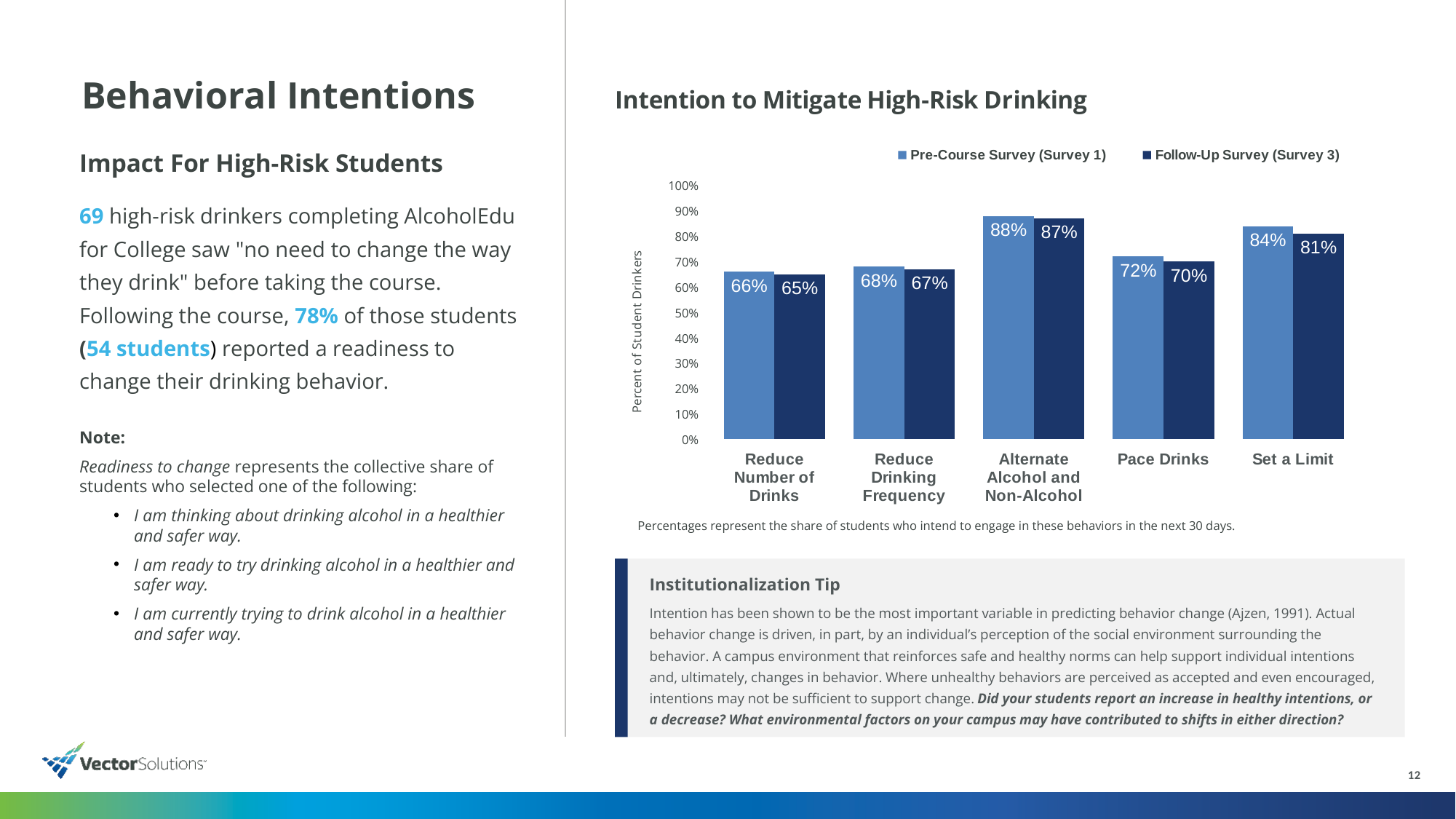

### Chart: Intention to Mitigate High-Risk Drinking

| Category | Pre-Course Survey (Survey 1) | Follow-Up Survey (Survey 3) |
|---|---|---|
| Reduce Number of Drinks | 0.66 | 0.65 |
| Reduce Drinking Frequency | 0.68 | 0.67 |
| Alternate Alcohol and Non-Alcohol | 0.88 | 0.87 |
| Pace Drinks | 0.72 | 0.7 |
| Set a Limit | 0.84 | 0.81 |
# Behavioral Intentions
Impact For High-Risk Students
69 high-risk drinkers completing AlcoholEdu for College saw "no need to change the way they drink" before taking the course. Following the course, 78% of those students (54 students) reported a readiness to change their drinking behavior.
Note:
Readiness to change represents the collective share of students who selected one of the following:
I am thinking about drinking alcohol in a healthier and safer way.
I am ready to try drinking alcohol in a healthier and safer way.
I am currently trying to drink alcohol in a healthier and safer way.
Percentages represent the share of students who intend to engage in these behaviors in the next 30 days.

Institutionalization Tip
Intention has been shown to be the most important variable in predicting behavior change (Ajzen, 1991). Actual behavior change is driven, in part, by an individual’s perception of the social environment surrounding the behavior. A campus environment that reinforces safe and healthy norms can help support individual intentions and, ultimately, changes in behavior. Where unhealthy behaviors are perceived as accepted and even encouraged, intentions may not be sufficient to support change. Did your students report an increase in healthy intentions, or a decrease? What environmental factors on your campus may have contributed to shifts in either direction?
12